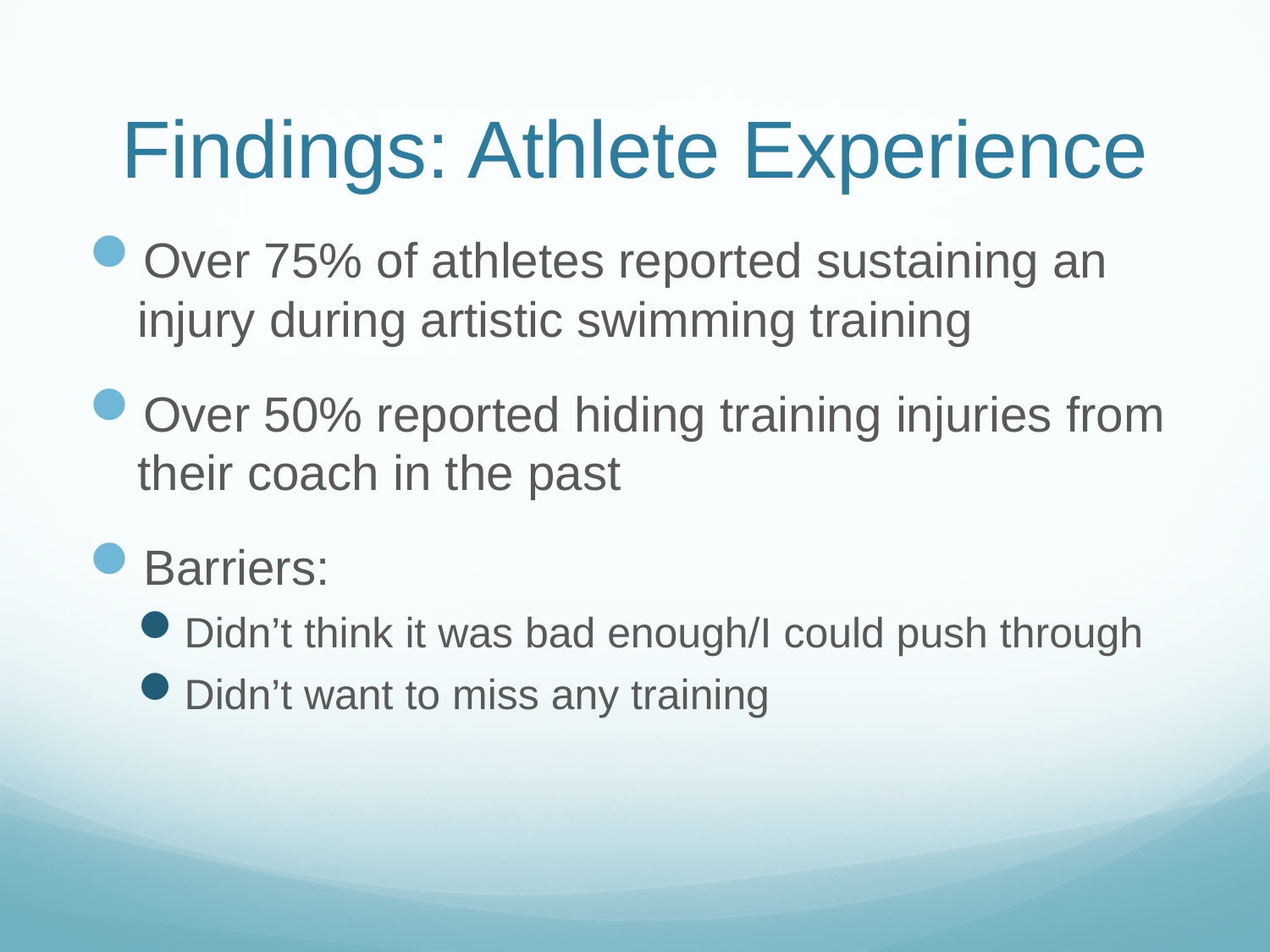

# Findings: Athlete Experience
Over 75% of athletes reported sustaining an injury during artistic swimming training
Over 50% reported hiding training injuries from their coach in the past
Barriers:
Didn’t think it was bad enough/I could push through
Didn’t want to miss any training